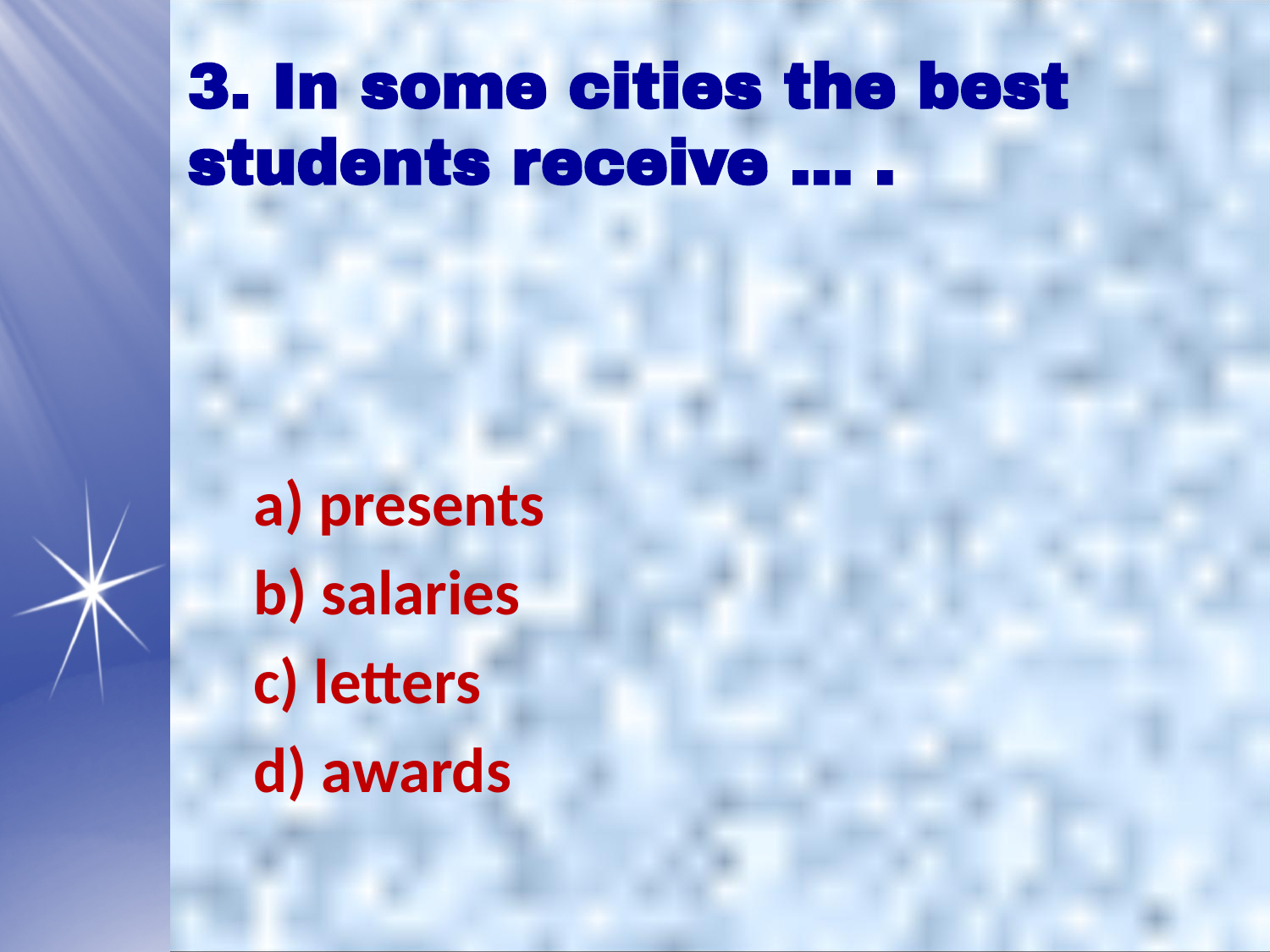

3. In some cities the best students receive … .
a) presents
b) salaries
c) letters
d) awards